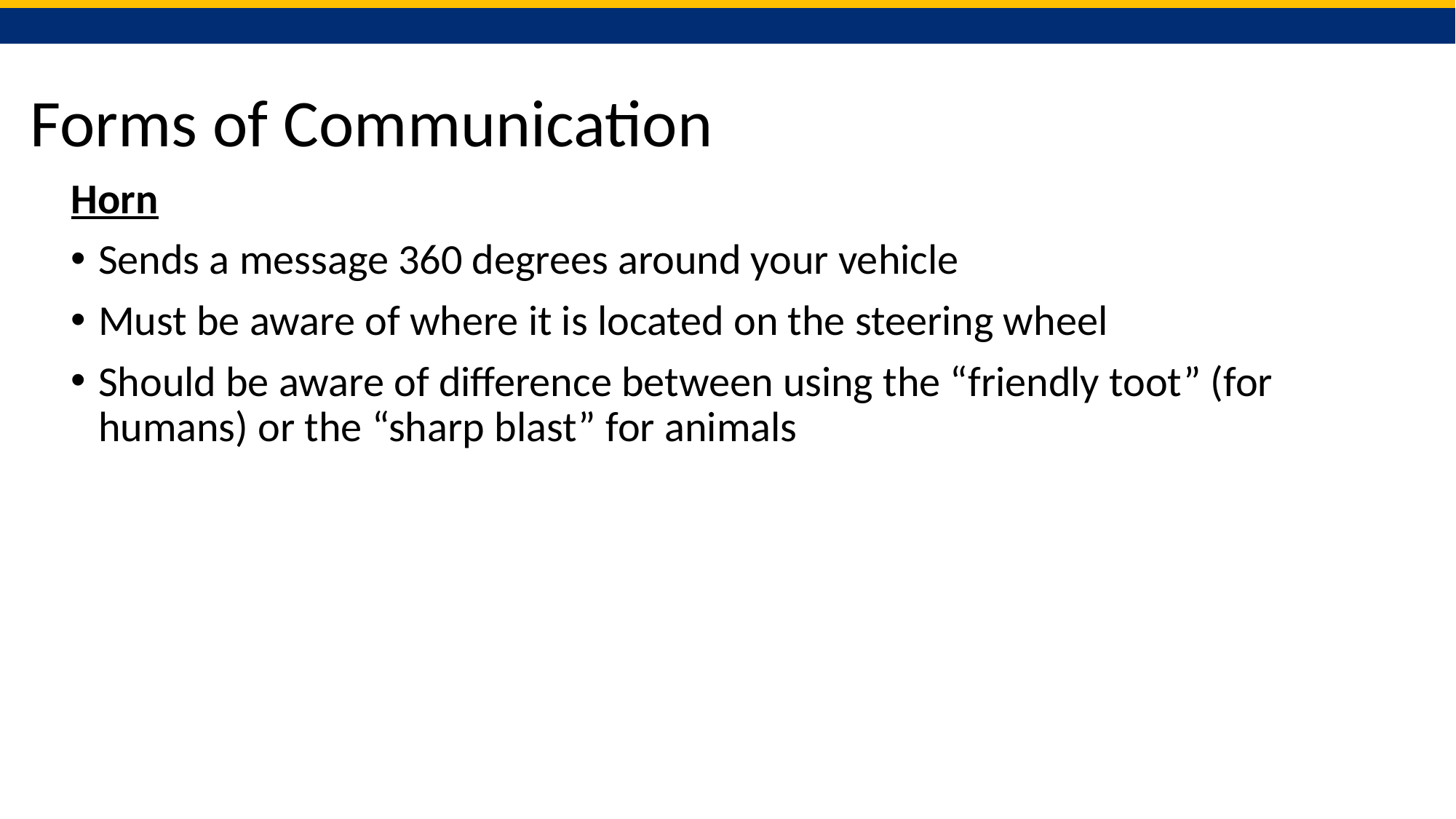

# Forms of Communication
Horn
Sends a message 360 degrees around your vehicle
Must be aware of where it is located on the steering wheel
Should be aware of difference between using the “friendly toot” (for humans) or the “sharp blast” for animals